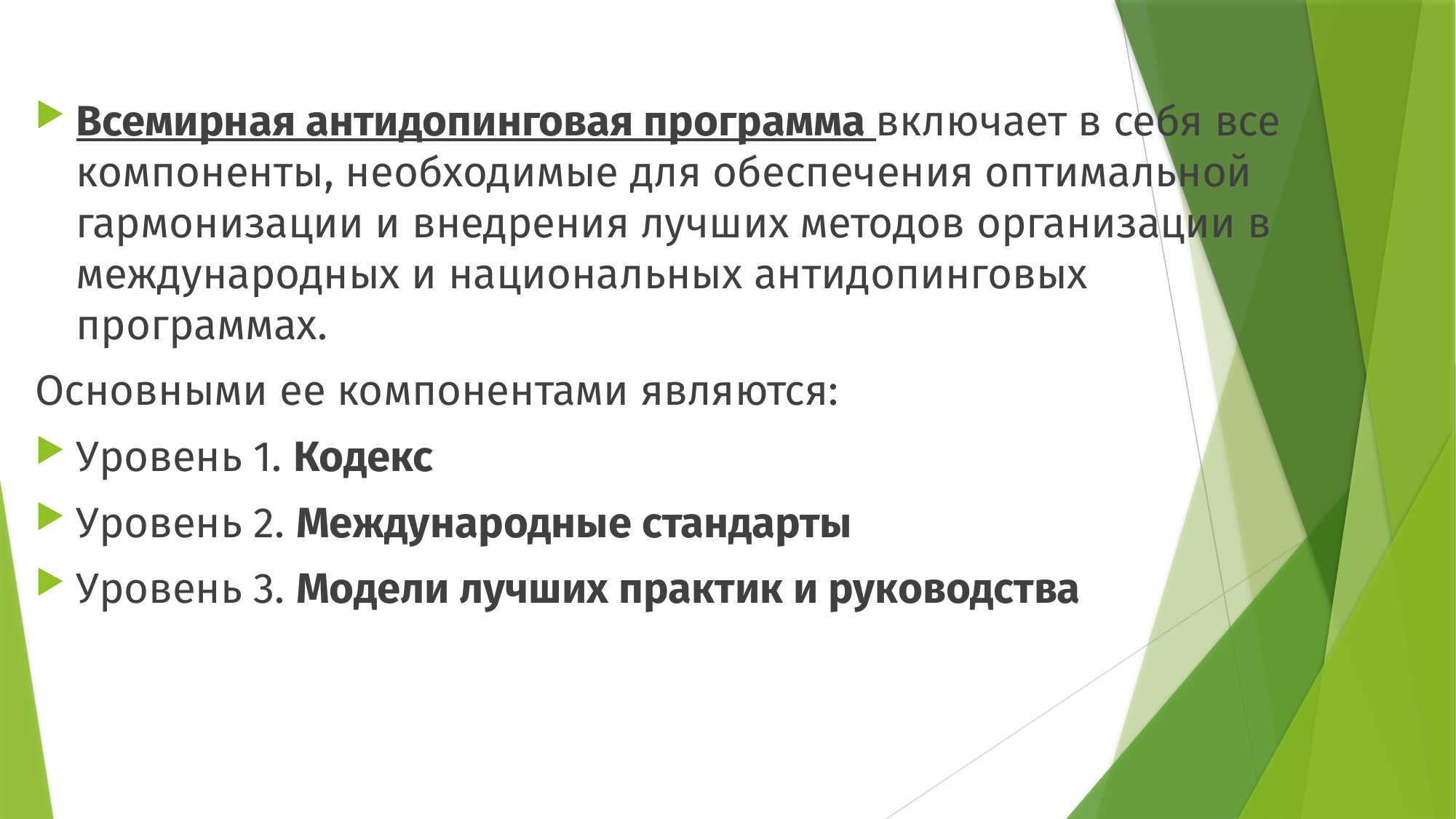

Всемирная антидопинговая программа включает в себя все компоненты, необходимые для обеспечения оптимальной гармонизации и внедрения лучших методов организации в международных и национальных антидопинговых программах.
Основными ее компонентами являются:
Уровень 1. Кодекс
Уровень 2. Международные стандарты
Уровень 3. Модели лучших практик и руководства